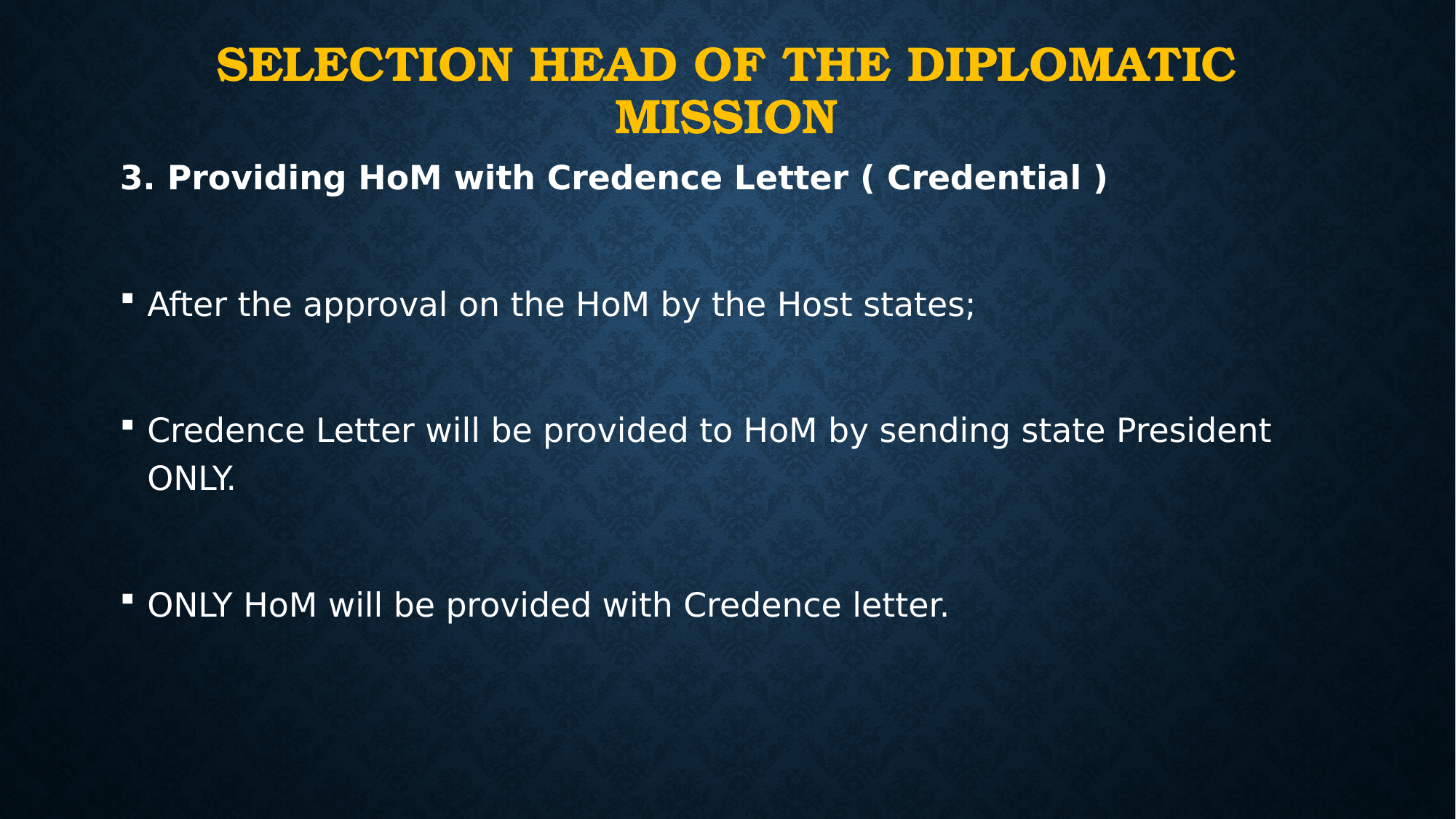

# Selection head of the Diplomatic Mission
3. Providing HoM with Credence Letter ( Credential )

After the approval on the HoM by the Host states;

Credence Letter will be provided to HoM by sending state President ONLY.

ONLY HoM will be provided with Credence letter.